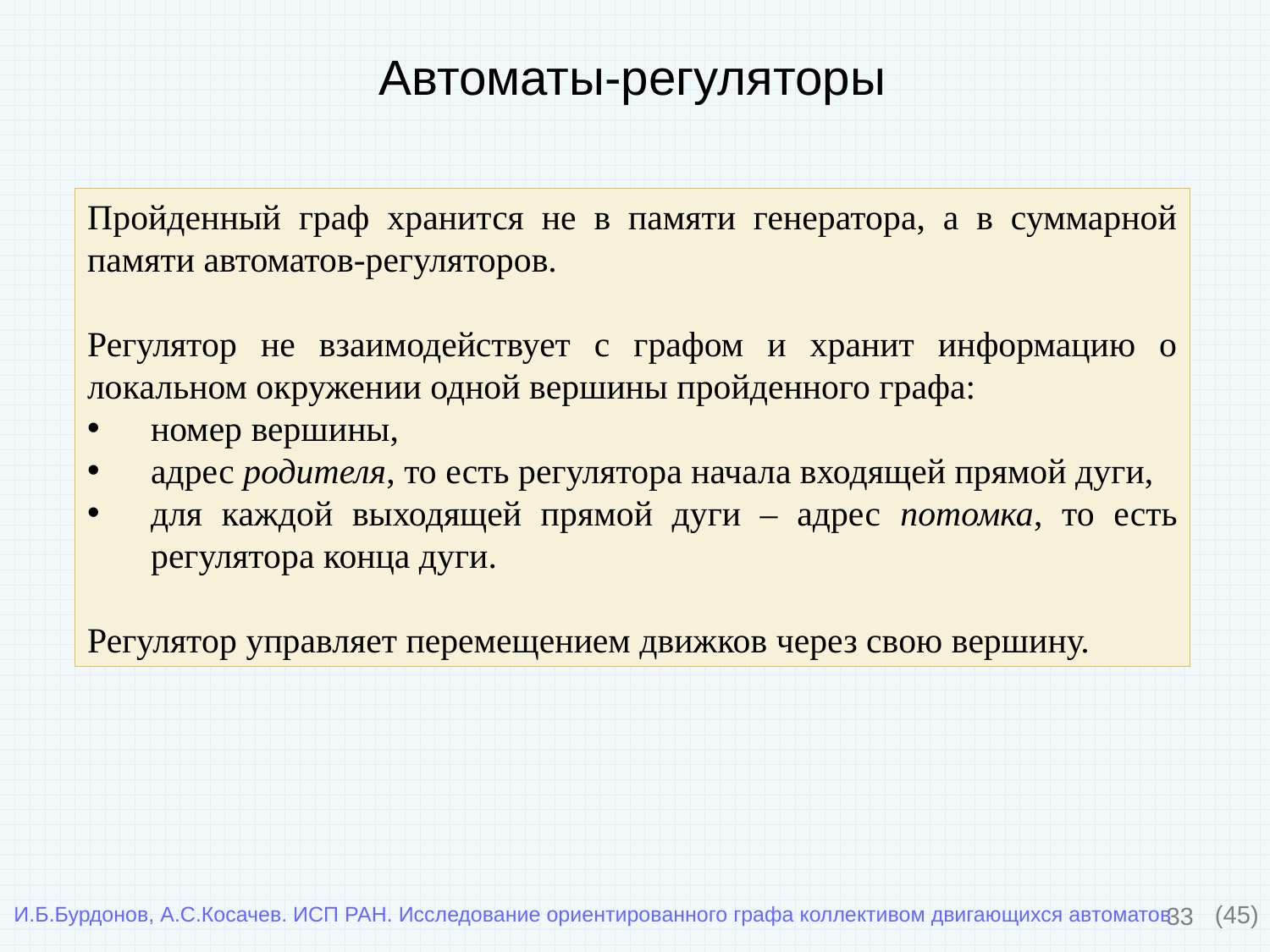

# Автоматы-регуляторы
Пройденный граф хранится не в памяти генератора, а в суммарной памяти автоматов-регуляторов.

Регулятор не взаимодействует с графом и хранит информацию о локальном окружении одной вершины пройденного графа:
номер вершины,
адрес родителя, то есть регулятора начала входящей прямой дуги,
для каждой выходящей прямой дуги – адрес потомка, то есть регулятора конца дуги.

Регулятор управляет перемещением движков через свою вершину.
33
(45)
И.Б.Бурдонов, А.С.Косачев. ИСП РАН. Исследование ориентированного графа коллективом двигающихся автоматов